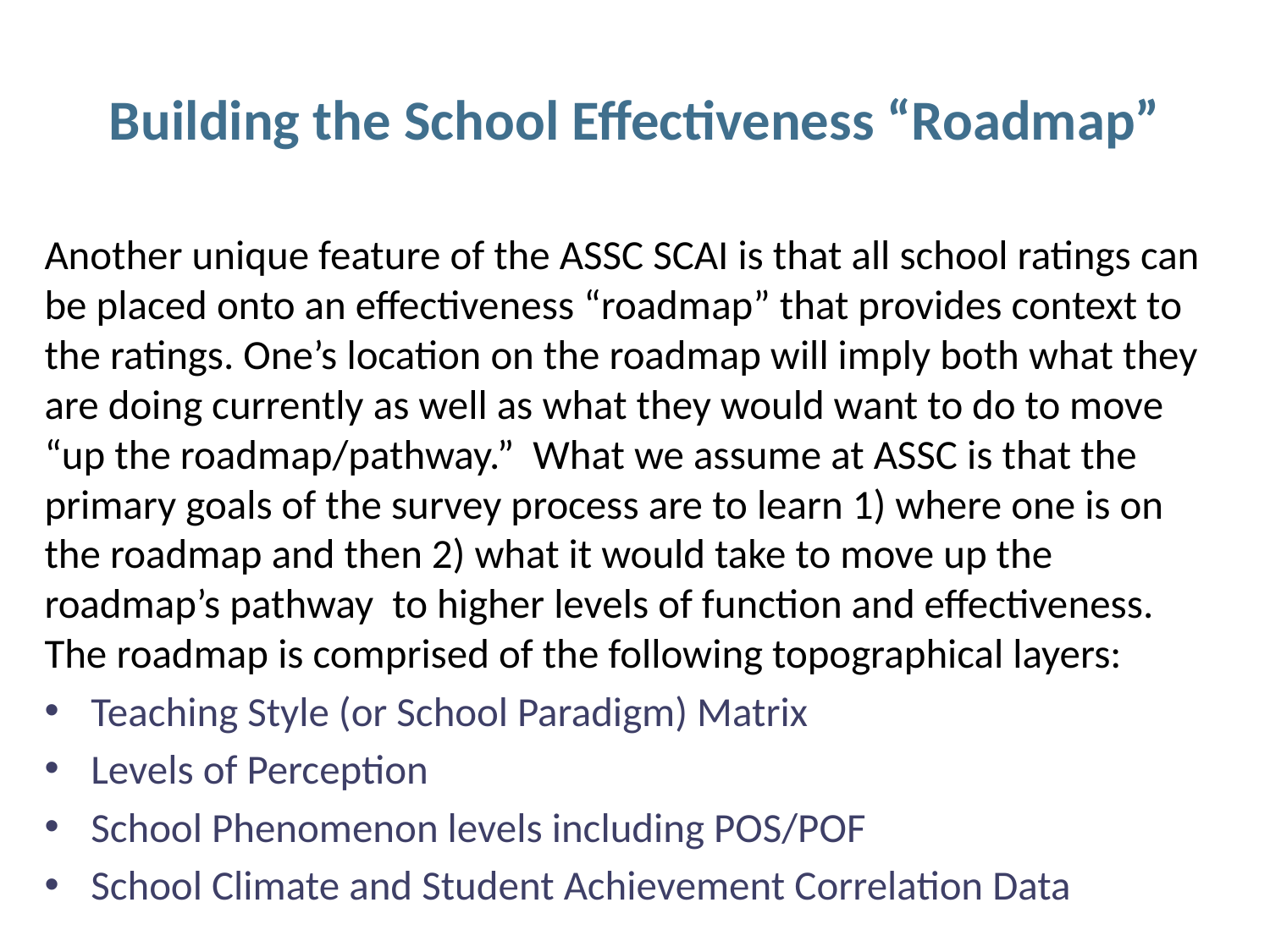

# Building the School Effectiveness “Roadmap”
Another unique feature of the ASSC SCAI is that all school ratings can be placed onto an effectiveness “roadmap” that provides context to the ratings. One’s location on the roadmap will imply both what they are doing currently as well as what they would want to do to move “up the roadmap/pathway.”  What we assume at ASSC is that the primary goals of the survey process are to learn 1) where one is on the roadmap and then 2) what it would take to move up the roadmap’s pathway  to higher levels of function and effectiveness. The roadmap is comprised of the following topographical layers:
Teaching Style (or School Paradigm) Matrix
Levels of Perception
School Phenomenon levels including POS/POF
School Climate and Student Achievement Correlation Data